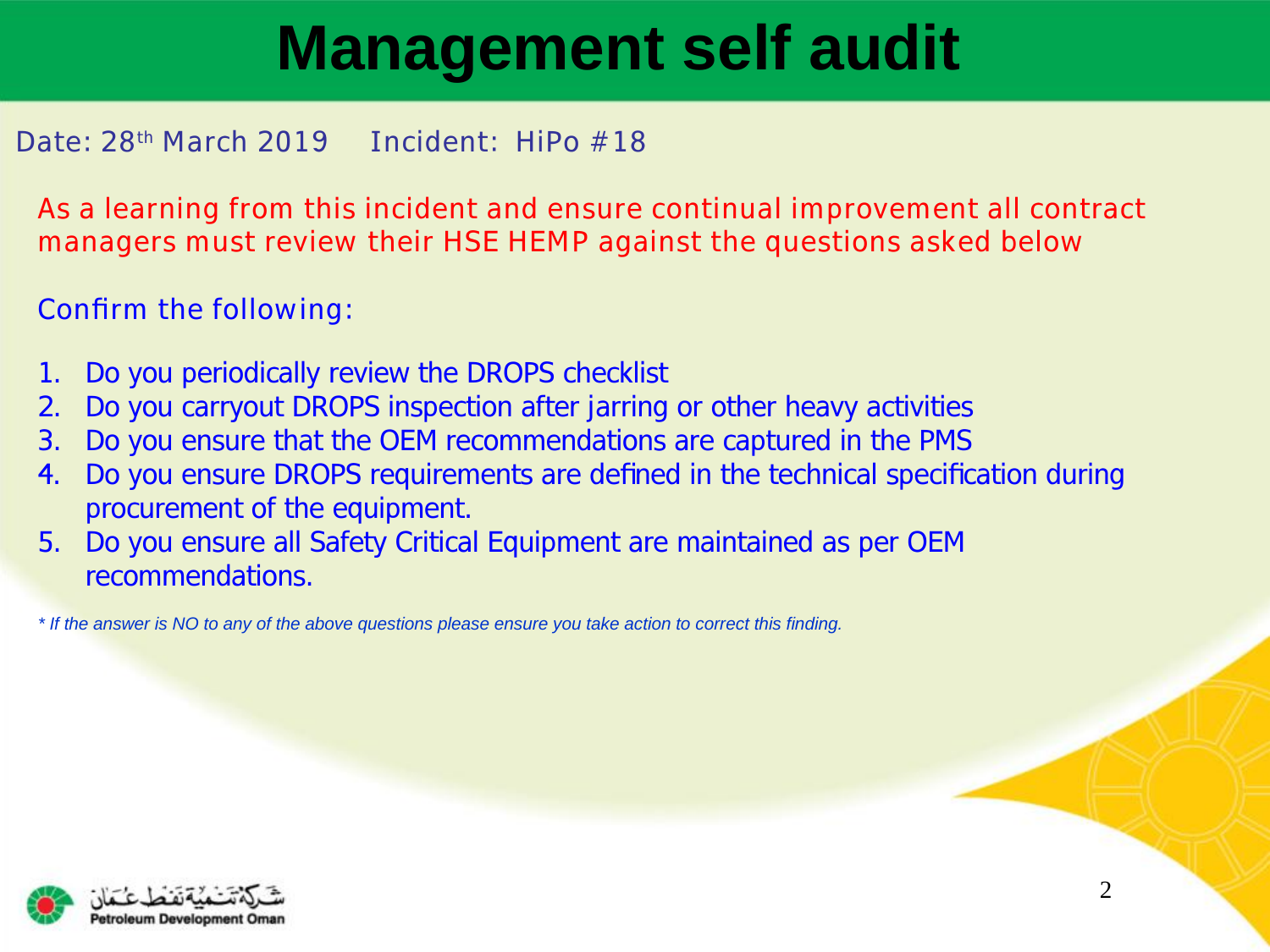

Management self audit

Date: 28th March 2019     Incident:  HiPo #18

As a learning from this incident and ensure continual improvement all contract
managers must review their HSE HEMP against the questions asked below

Confirm the following:

Do you periodically review the DROPS checklist
Do you carryout DROPS inspection after jarring or other heavy activities
Do you ensure that the OEM recommendations are captured in the PMS
Do you ensure DROPS requirements are defined in the technical specification during procurement of the equipment.
Do you ensure all Safety Critical Equipment are maintained as per OEM recommendations.

* If the answer is NO to any of the above questions please ensure you take action to correct this finding.

2